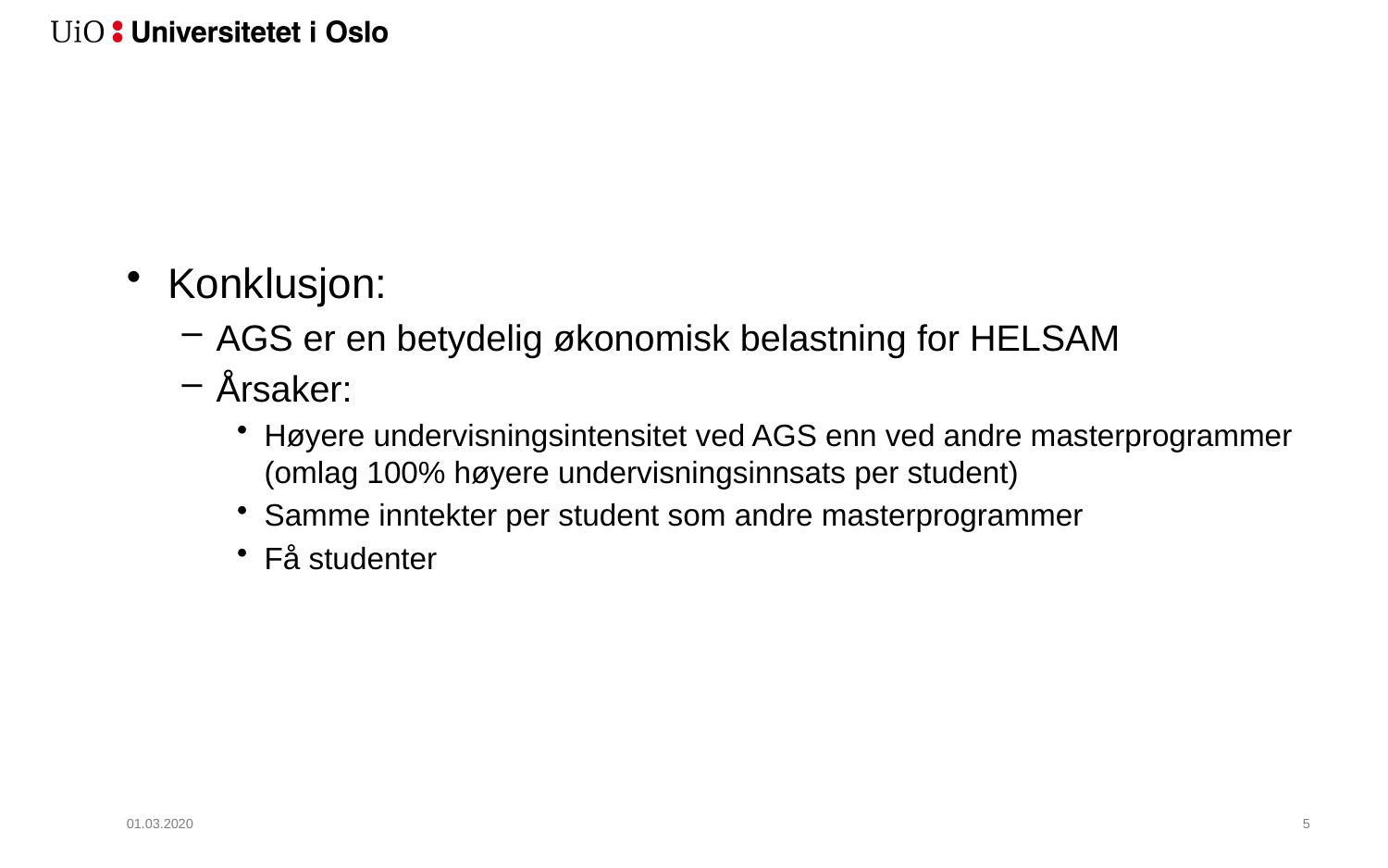

#
Konklusjon:
AGS er en betydelig økonomisk belastning for HELSAM
Årsaker:
Høyere undervisningsintensitet ved AGS enn ved andre masterprogrammer (omlag 100% høyere undervisningsinnsats per student)
Samme inntekter per student som andre masterprogrammer
Få studenter

01.03.2020
5